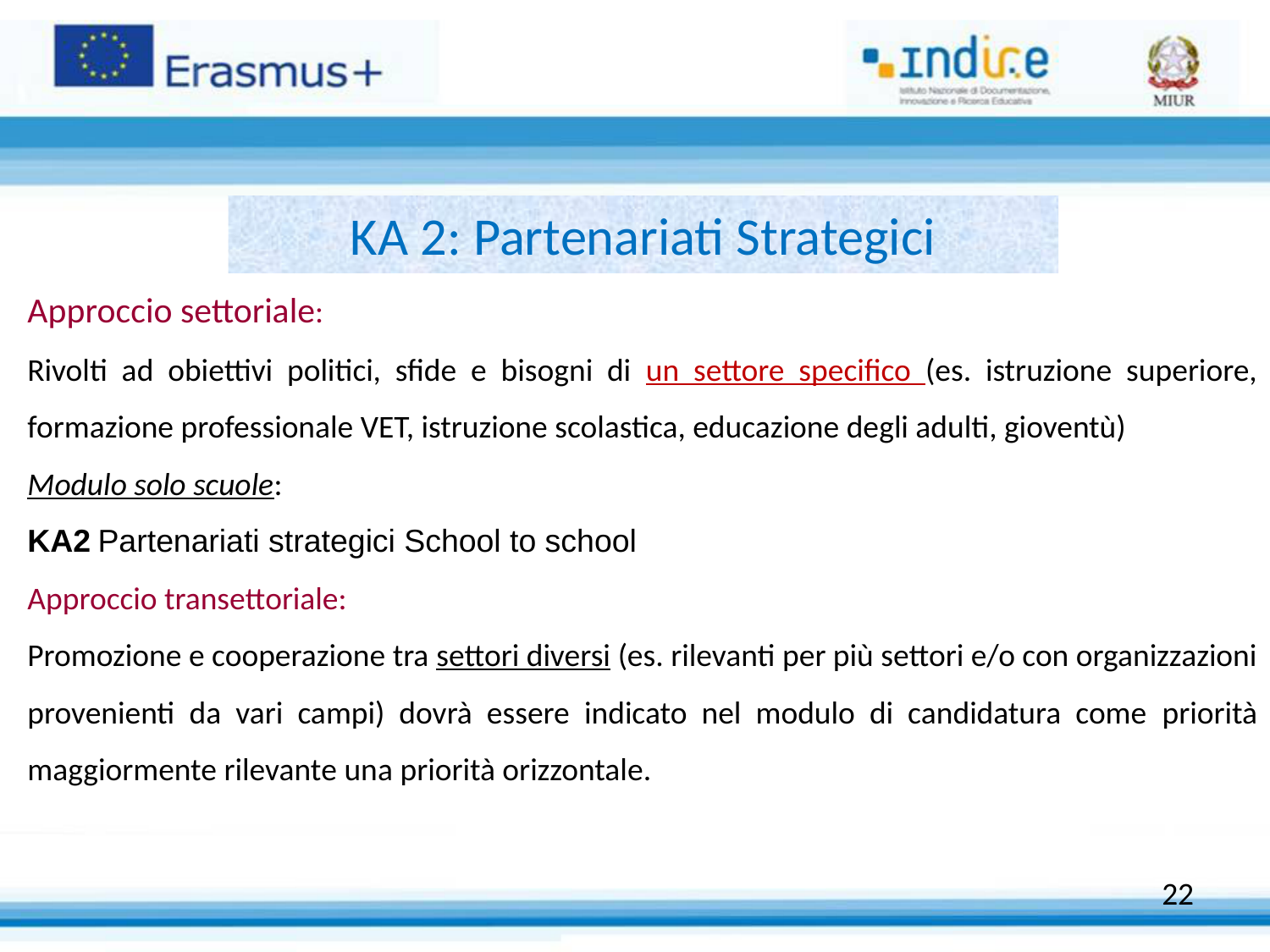

KA 2: Partenariati Strategici

Approccio settoriale:
Rivolti ad obiettivi politici, sfide e bisogni di un settore specifico (es. istruzione superiore, formazione professionale VET, istruzione scolastica, educazione degli adulti, gioventù)
Modulo solo scuole:
KA2 Partenariati strategici School to school
Approccio transettoriale:
Promozione e cooperazione tra settori diversi (es. rilevanti per più settori e/o con organizzazioni provenienti da vari campi) dovrà essere indicato nel modulo di candidatura come priorità maggiormente rilevante una priorità orizzontale.

22